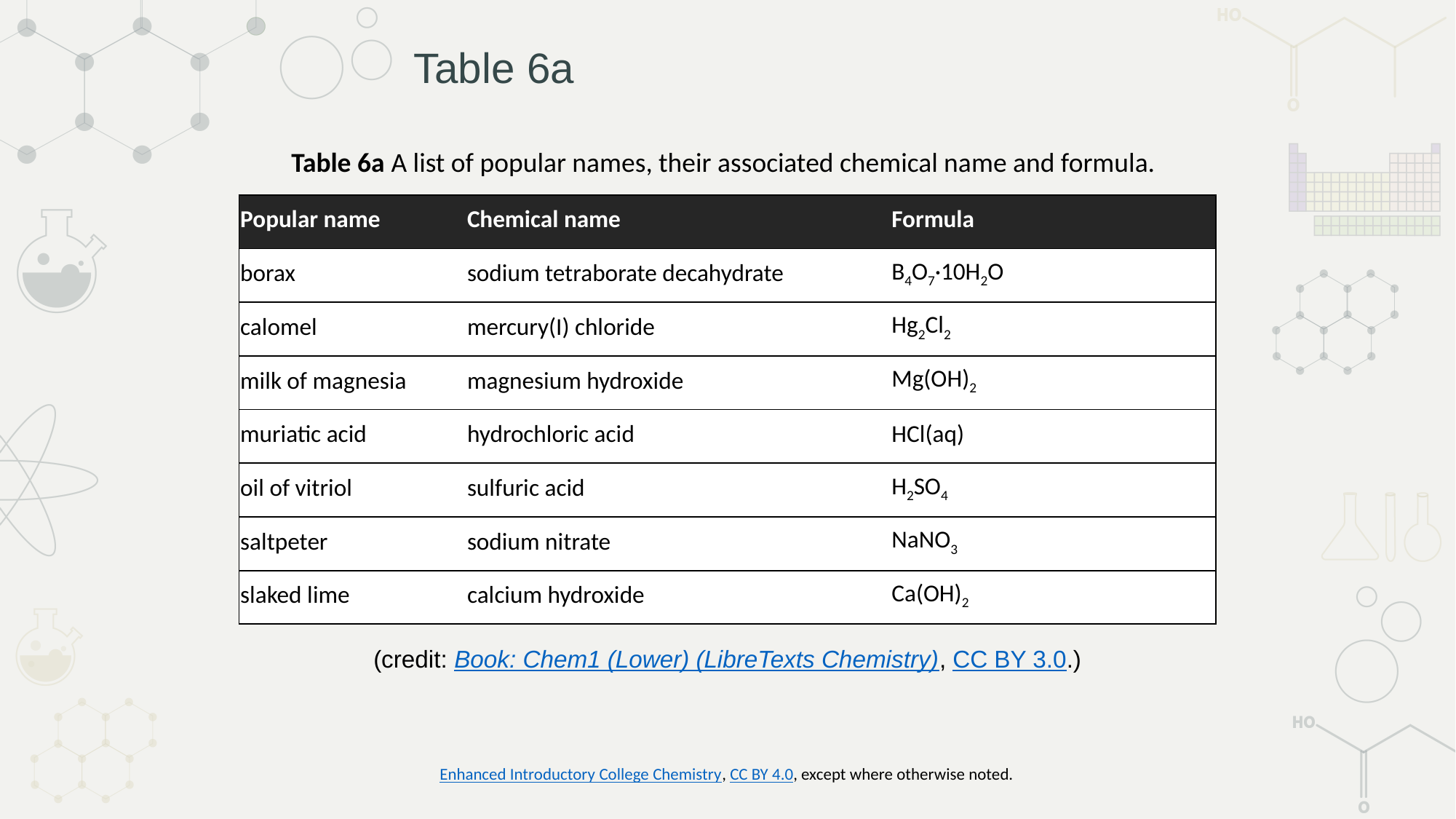

# Table 6a
Table 6a A list of popular names, their associated chemical name and formula.
| Popular name | Chemical name | Formula |
| --- | --- | --- |
| borax | sodium tetraborate decahydrate | B4O7·10H2O |
| calomel | mercury(I) chloride | Hg2Cl2 |
| milk of magnesia | magnesium hydroxide | Mg(OH)2 |
| muriatic acid | hydrochloric acid | HCl(aq) |
| oil of vitriol | sulfuric acid | H2SO4 |
| saltpeter | sodium nitrate | NaNO3 |
| slaked lime | calcium hydroxide | Ca(OH)2 |
(credit: Book: Chem1 (Lower) (LibreTexts Chemistry), CC BY 3.0.)